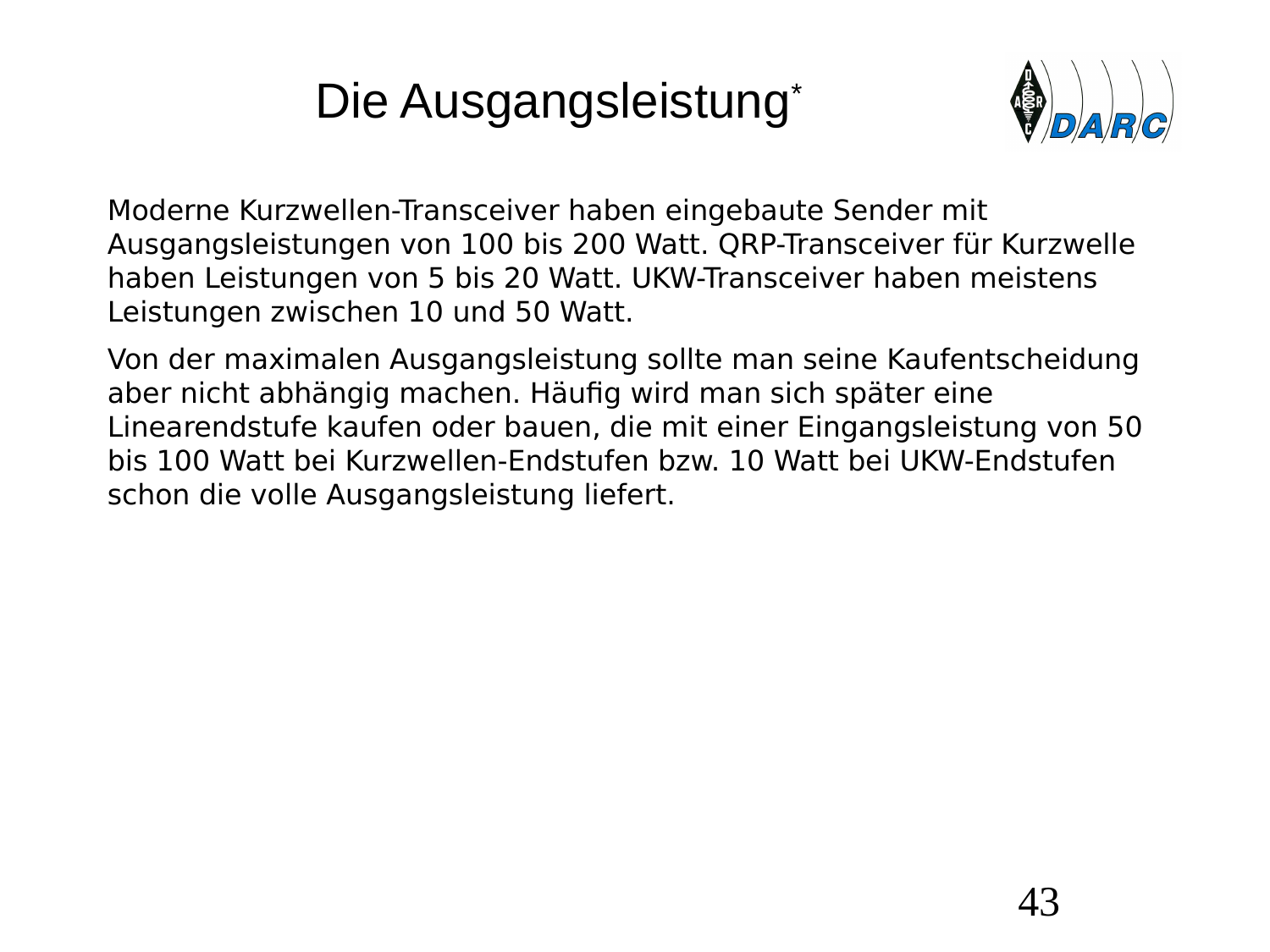

# Die Ausgangsleistung*
Moderne Kurzwellen-Transceiver haben eingebaute Sender mit Ausgangsleistungen von 100 bis 200 Watt. QRP-Transceiver für Kurzwelle haben Leistungen von 5 bis 20 Watt. UKW-Transceiver haben meistens Leistungen zwischen 10 und 50 Watt.
Von der maximalen Ausgangsleistung sollte man seine Kaufentscheidung aber nicht abhängig machen. Häufig wird man sich später eine Linearendstufe kaufen oder bauen, die mit einer Eingangsleistung von 50 bis 100 Watt bei Kurzwellen-Endstufen bzw. 10 Watt bei UKW-Endstufen schon die volle Ausgangsleistung liefert.
43